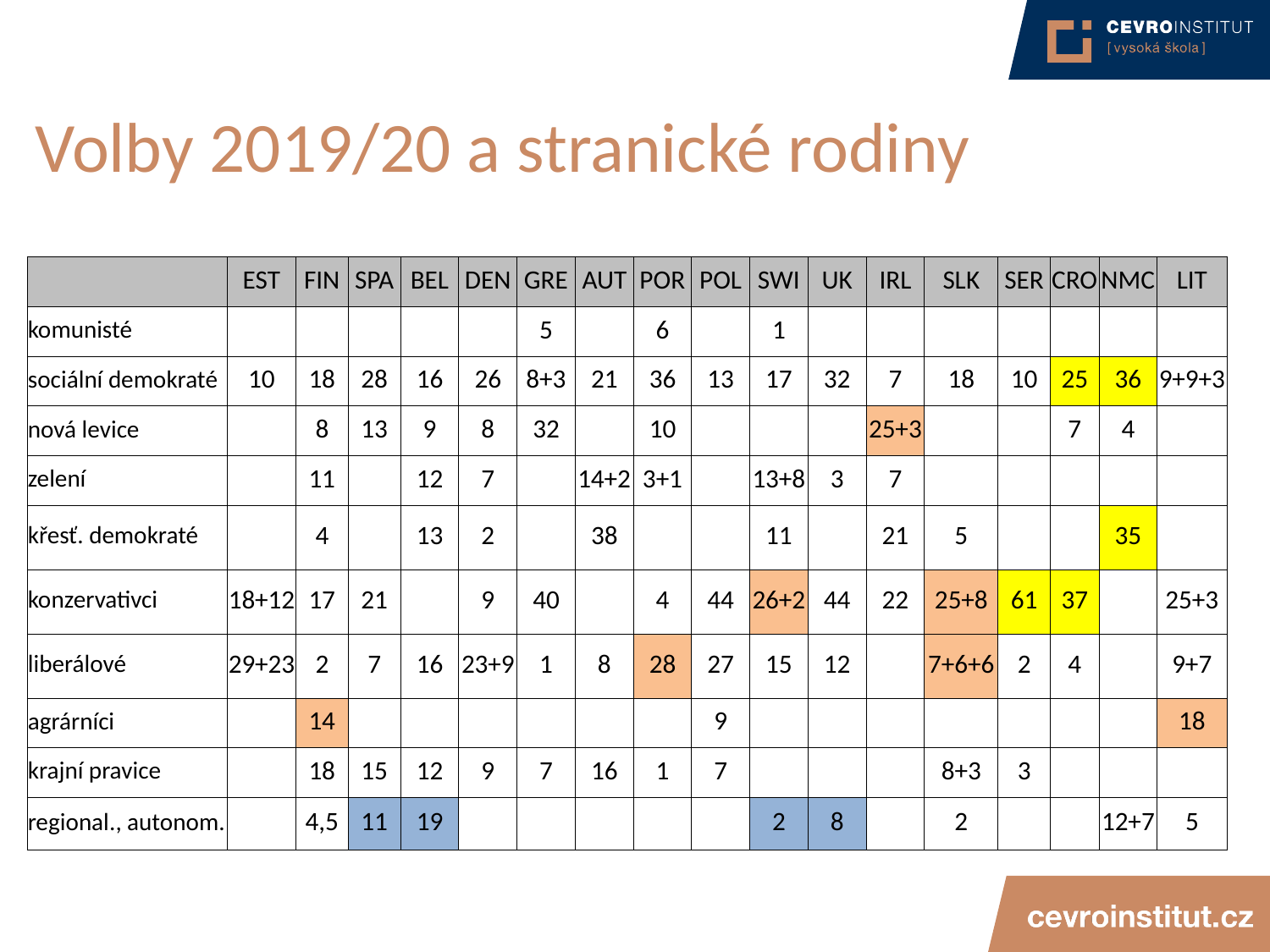

# Volby 2019/20 a stranické rodiny
|  | EST | FIN | SPA | BEL | DEN | GRE | AUT | POR | POL | SWI | UK | IRL | SLK | SER | CRO | NMC | LIT |
| --- | --- | --- | --- | --- | --- | --- | --- | --- | --- | --- | --- | --- | --- | --- | --- | --- | --- |
| komunisté |  |  |  |  |  | 5 |  | 6 |  | 1 |  |  |  |  |  |  |  |
| sociální demokraté | 10 | 18 | 28 | 16 | 26 | 8+3 | 21 | 36 | 13 | 17 | 32 | 7 | 18 | 10 | 25 | 36 | 9+9+3 |
| nová levice |  | 8 | 13 | 9 | 8 | 32 |  | 10 |  |  |  | 25+3 |  |  | 7 | 4 |  |
| zelení |  | 11 |  | 12 | 7 |  | 14+2 | 3+1 |  | 13+8 | 3 | 7 |  |  |  |  |  |
| křesť. demokraté |  | 4 |  | 13 | 2 |  | 38 |  |  | 11 |  | 21 | 5 |  |  | 35 |  |
| konzervativci | 18+12 | 17 | 21 |  | 9 | 40 |  | 4 | 44 | 26+2 | 44 | 22 | 25+8 | 61 | 37 |  | 25+3 |
| liberálové | 29+23 | 2 | 7 | 16 | 23+9 | 1 | 8 | 28 | 27 | 15 | 12 |  | 7+6+6 | 2 | 4 |  | 9+7 |
| agrárníci |  | 14 |  |  |  |  |  |  | 9 |  |  |  |  |  |  |  | 18 |
| krajní pravice |  | 18 | 15 | 12 | 9 | 7 | 16 | 1 | 7 |  |  |  | 8+3 | 3 |  |  |  |
| regional., autonom. |  | 4,5 | 11 | 19 |  |  |  |  |  | 2 | 8 |  | 2 |  |  | 12+7 | 5 |